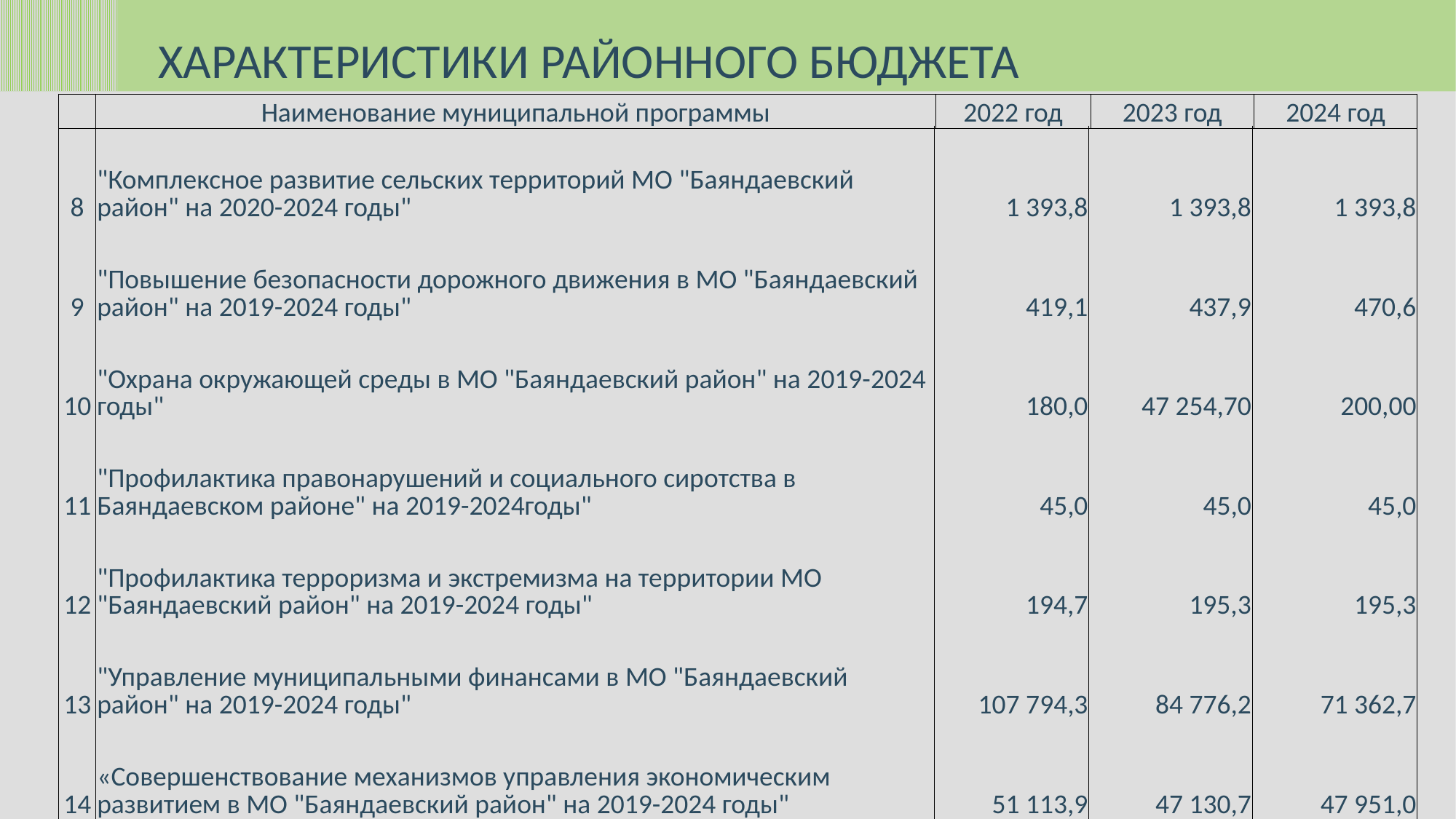

ХАРАКТЕРИСТИКИ РАЙОННОГО БЮДЖЕТА
|  | Наименование муниципальной программы | 2022 год | 2023 год | 2024 год |
| --- | --- | --- | --- | --- |
| 8 | "Комплексное развитие сельских территорий МО "Баяндаевский район" на 2020-2024 годы" | 1 393,8 | 1 393,8 | 1 393,8 |
| --- | --- | --- | --- | --- |
| 9 | "Повышение безопасности дорожного движения в МО "Баяндаевский район" на 2019-2024 годы" | 419,1 | 437,9 | 470,6 |
| 10 | "Охрана окружающей среды в МО "Баяндаевский район" на 2019-2024 годы" | 180,0 | 47 254,70 | 200,00 |
| 11 | "Профилактика правонарушений и социального сиротства в Баяндаевском районе" на 2019-2024годы" | 45,0 | 45,0 | 45,0 |
| 12 | "Профилактика терроризма и экстремизма на территории МО "Баяндаевский район" на 2019-2024 годы" | 194,7 | 195,3 | 195,3 |
| 13 | "Управление муниципальными финансами в МО "Баяндаевский район" на 2019-2024 годы" | 107 794,3 | 84 776,2 | 71 362,7 |
| 14 | «Совершенствование механизмов управления экономическим развитием в МО "Баяндаевский район" на 2019-2024 годы" | 51 113,9 | 47 130,7 | 47 951,0 |